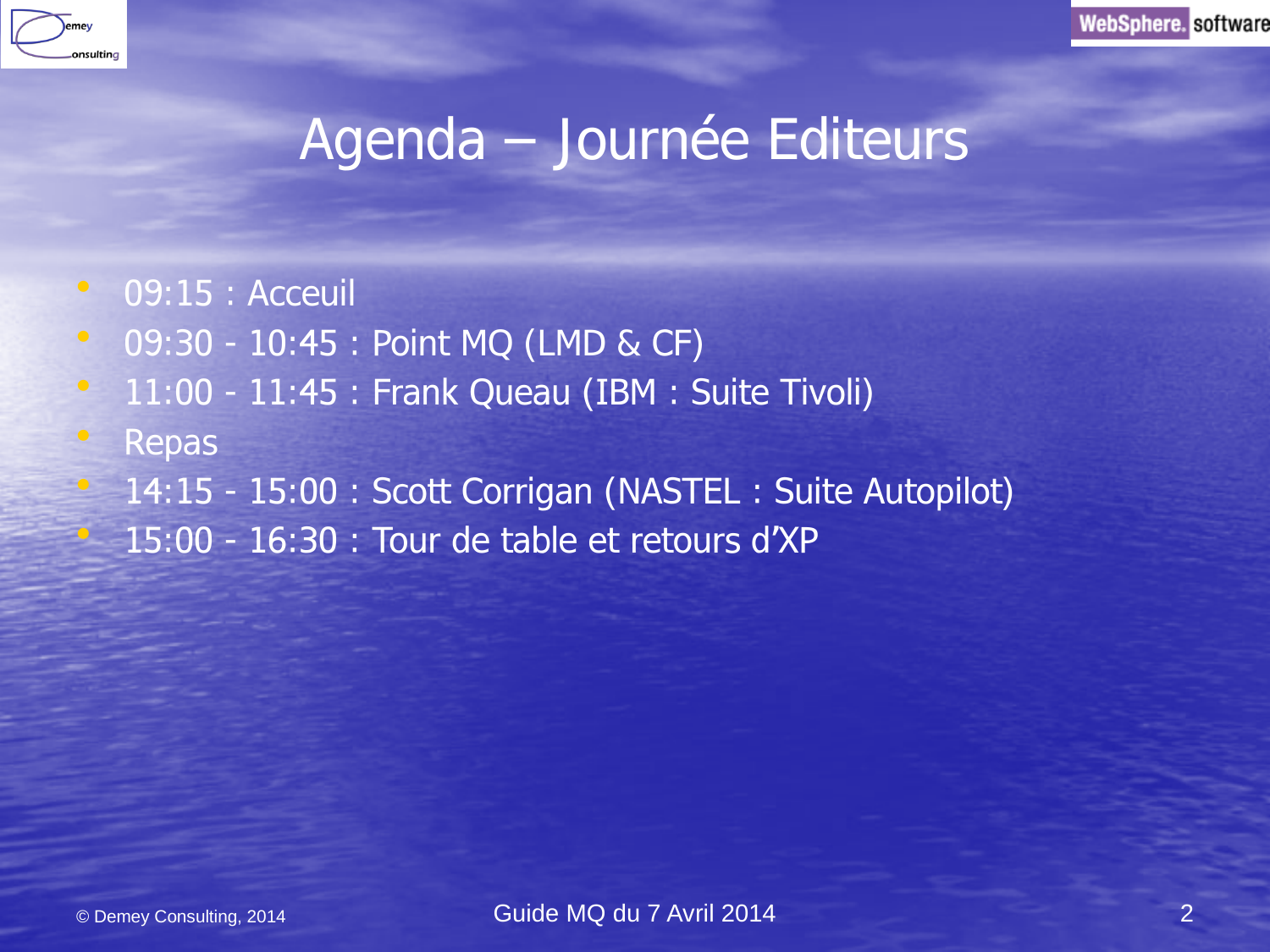

# Agenda – Journée Editeurs
09:15 : Acceuil
09:30 - 10:45 : Point MQ (LMD & CF)
11:00 - 11:45 : Frank Queau (IBM : Suite Tivoli)
Repas
14:15 - 15:00 : Scott Corrigan (NASTEL : Suite Autopilot)
15:00 - 16:30 : Tour de table et retours d’XP

© Demey Consulting, 2014
Guide MQ du 7 Avril 2014
2